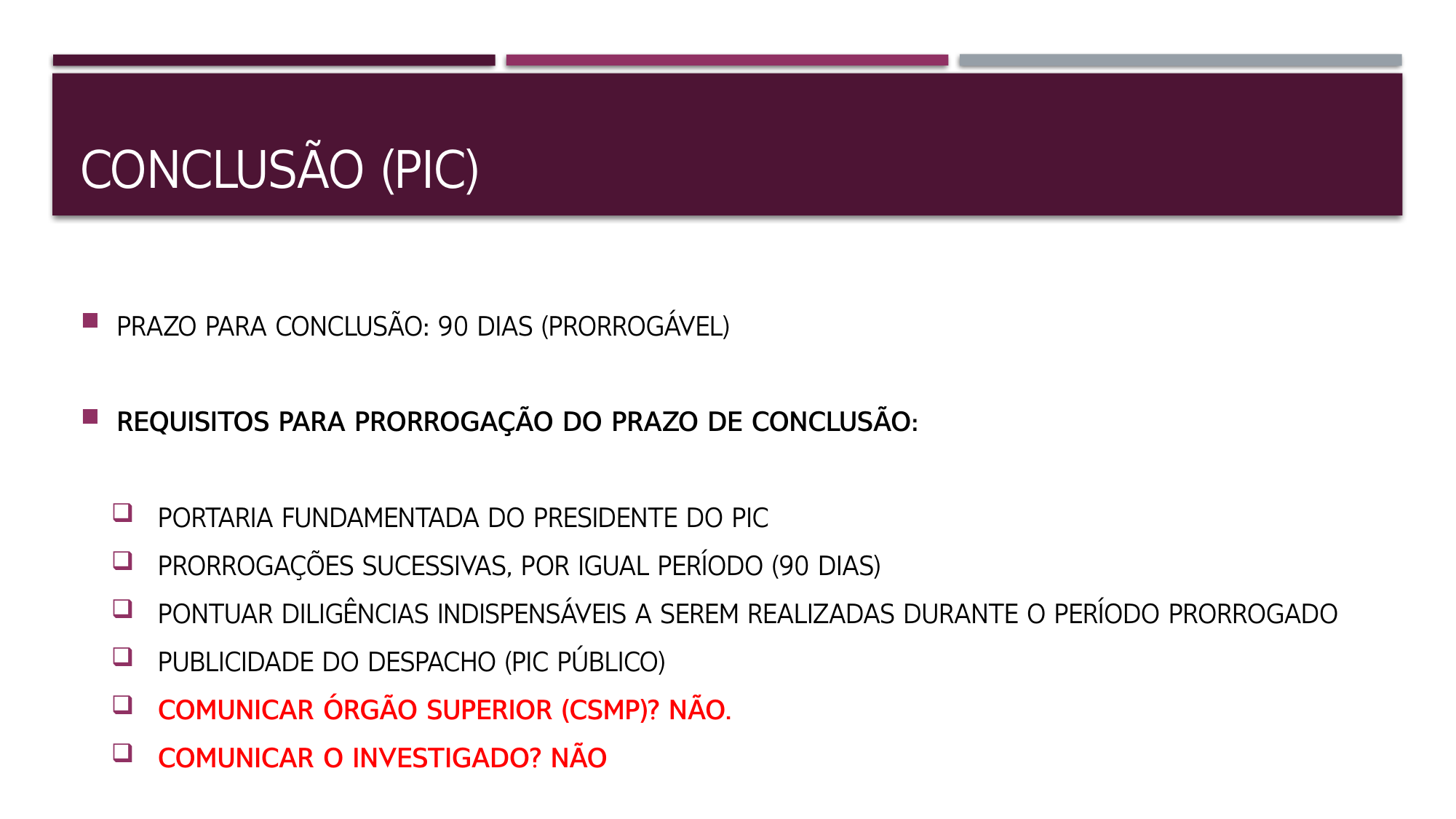

# CONCLUSÃO (PIC)
PRAZO PARA CONCLUSÃO: 90 DIAS (PRORROGÁVEL)

REQUISITOS PARA PRORROGAÇÃO DO PRAZO DE CONCLUSÃO:

PORTARIA FUNDAMENTADA DO PRESIDENTE DO PIC
PRORROGAÇÕES SUCESSIVAS, POR IGUAL PERÍODO (90 DIAS)
PONTUAR DILIGÊNCIAS INDISPENSÁVEIS A SEREM REALIZADAS DURANTE O PERÍODO PRORROGADO
PUBLICIDADE DO DESPACHO (PIC PÚBLICO)
COMUNICAR ÓRGÃO SUPERIOR (CSMP)? NÃO.
COMUNICAR O INVESTIGADO? NÃO